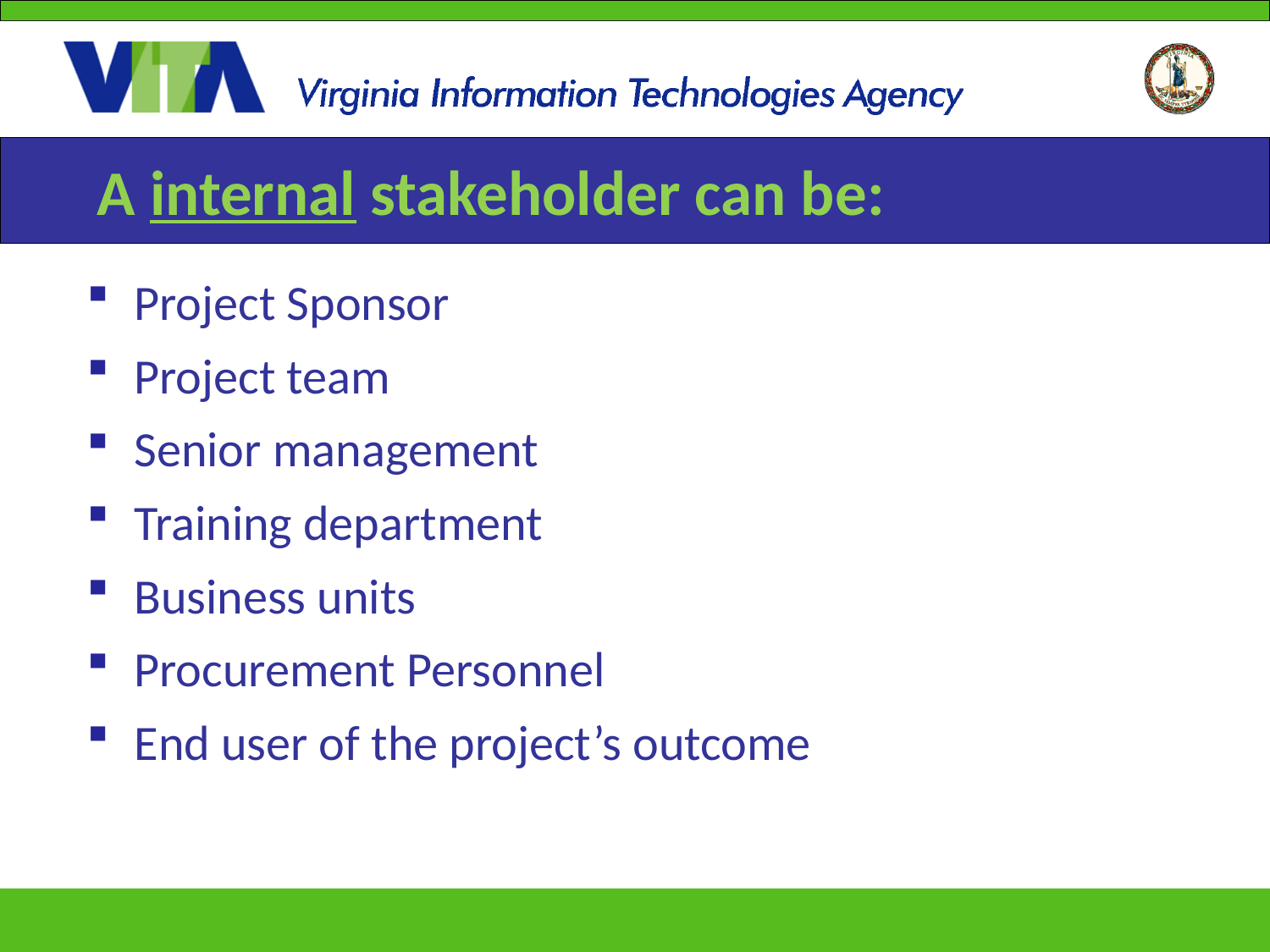

# A internal stakeholder can be:
Project Sponsor
Project team
Senior management
Training department
Business units
Procurement Personnel
End user of the project’s outcome